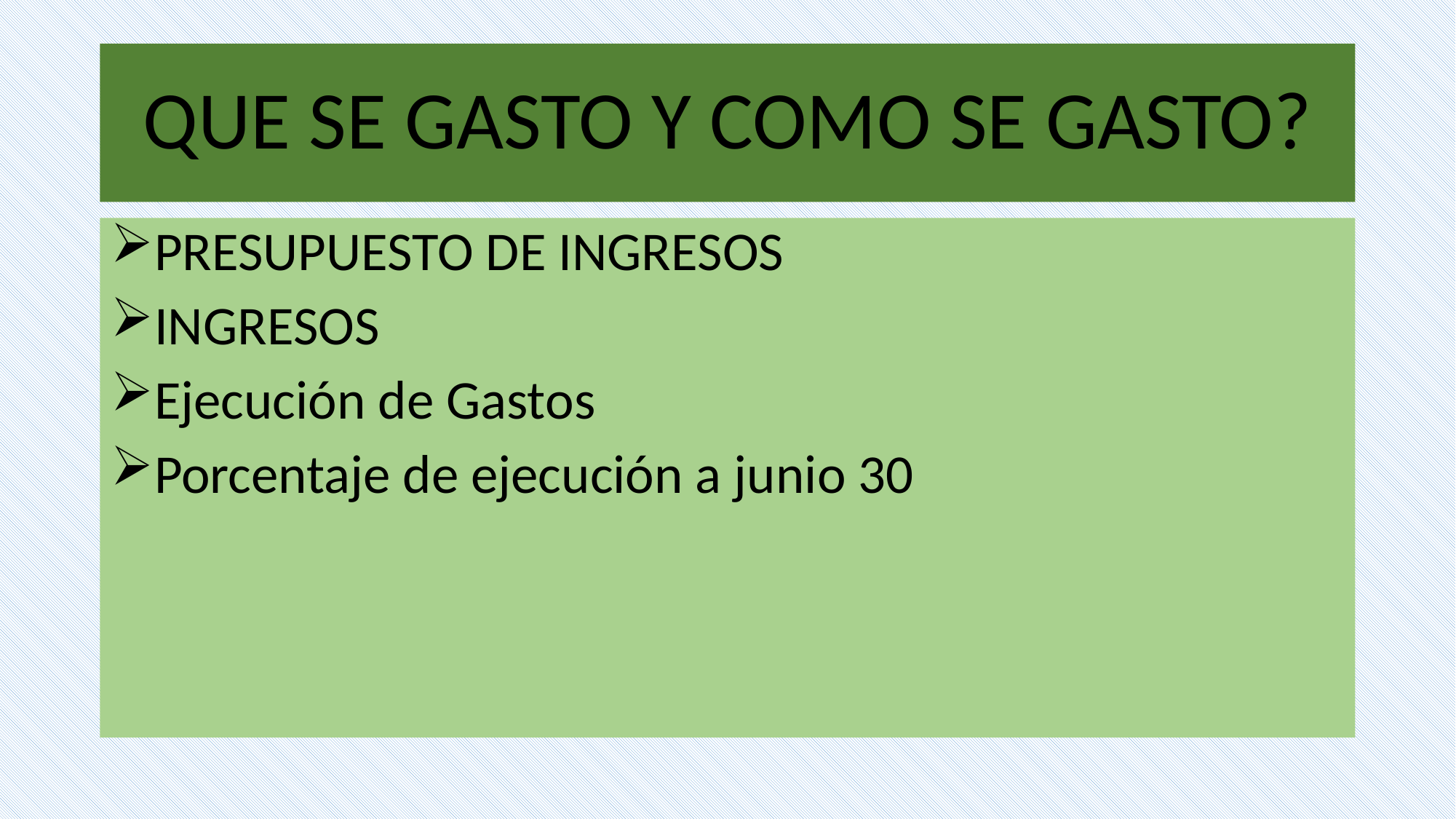

# QUE SE GASTO Y COMO SE GASTO?
PRESUPUESTO DE INGRESOS
INGRESOS
Ejecución de Gastos
Porcentaje de ejecución a junio 30